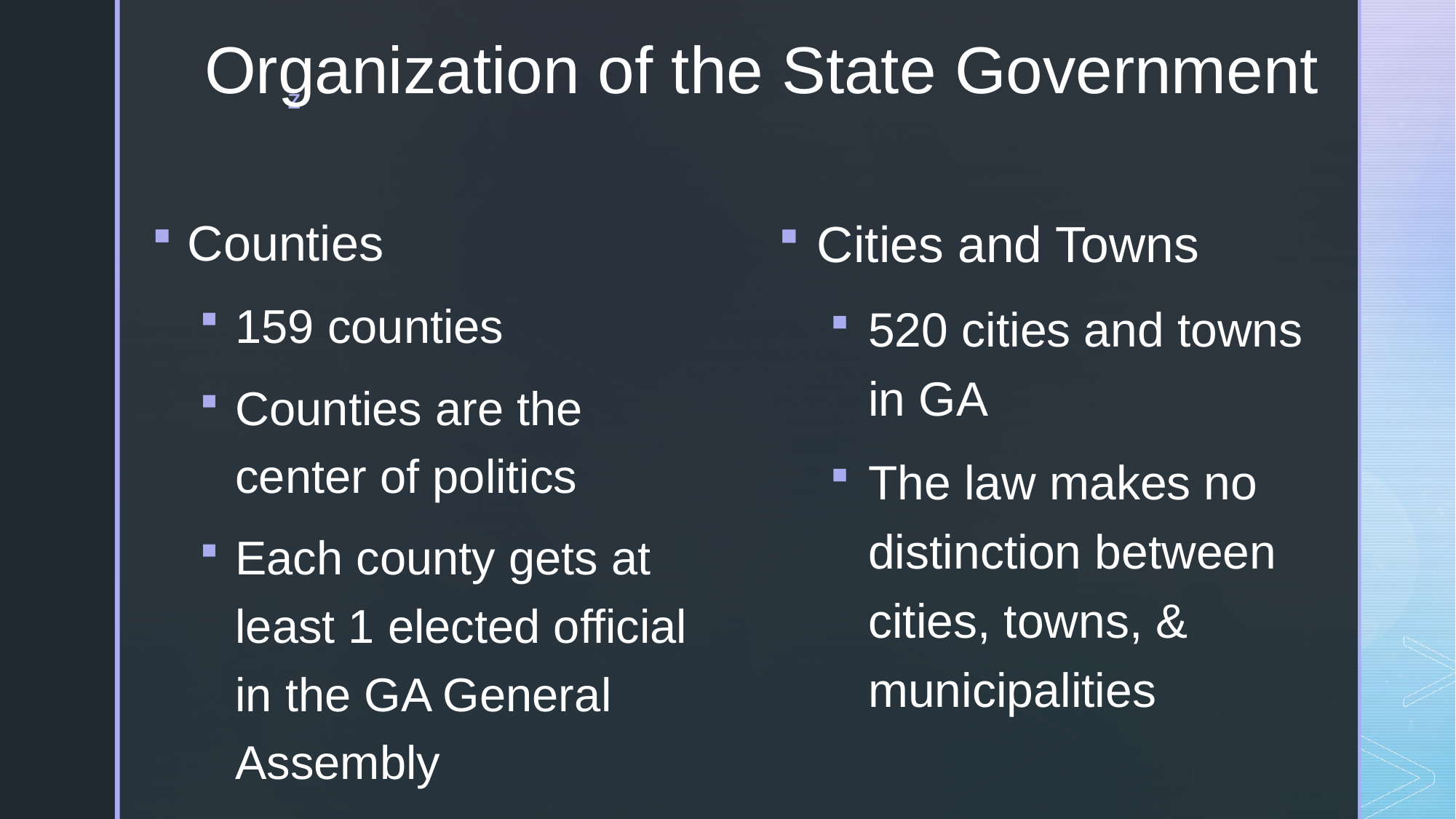

# Organization of the State Government
Counties
159 counties
Counties are the center of politics
Each county gets at least 1 elected official in the GA General Assembly
Cities and Towns
520 cities and towns in GA
The law makes no distinction between cities, towns, & municipalities